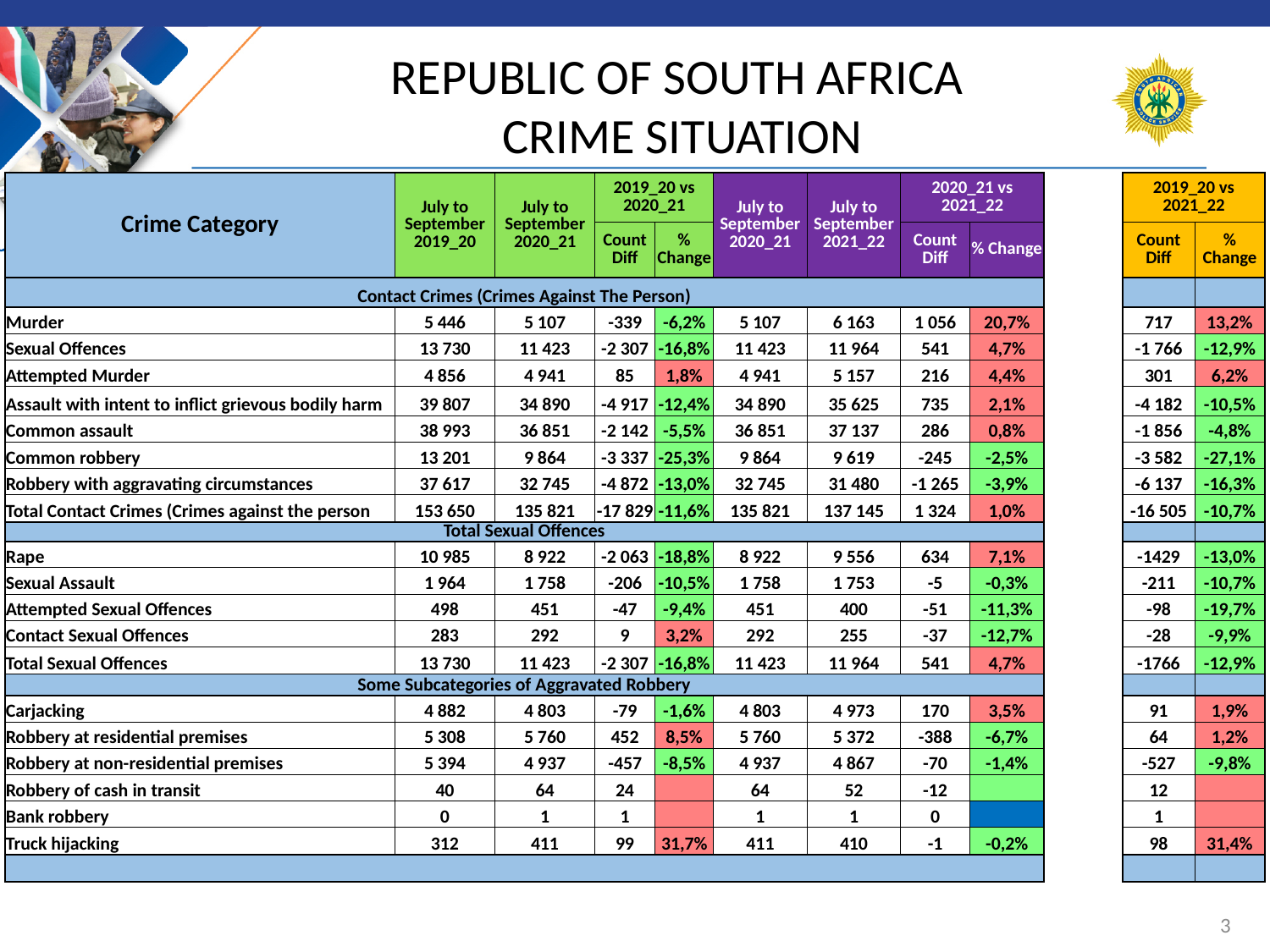

# REPUBLIC OF SOUTH AFRICA CRIME SITUATION
| Crime Category | July to September 2019\_20 | July to September 2020\_21 | 2019\_20 vs 2020\_21 |  | July to September 2020\_21 | July to September 2021\_22 | 2020\_21 vs 2021\_22 |  |  | 2019\_20 vs 2021\_22 |  |
| --- | --- | --- | --- | --- | --- | --- | --- | --- | --- | --- | --- |
|  |  |  | Count Diff | % Change |  |  | Count Diff | % Change |  | Count Diff | % Change |
| Contact Crimes (Crimes Against The Person) |  |  |  |  |  |  |  |  |  |  |  |
| Murder | 5 446 | 5 107 | -339 | -6,2% | 5 107 | 6 163 | 1 056 | 20,7% |  | 717 | 13,2% |
| Sexual Offences | 13 730 | 11 423 | -2 307 | -16,8% | 11 423 | 11 964 | 541 | 4,7% |  | -1 766 | -12,9% |
| Attempted Murder | 4 856 | 4 941 | 85 | 1,8% | 4 941 | 5 157 | 216 | 4,4% |  | 301 | 6,2% |
| Assault with intent to inflict grievous bodily harm | 39 807 | 34 890 | -4 917 | -12,4% | 34 890 | 35 625 | 735 | 2,1% |  | -4 182 | -10,5% |
| Common assault | 38 993 | 36 851 | -2 142 | -5,5% | 36 851 | 37 137 | 286 | 0,8% |  | -1 856 | -4,8% |
| Common robbery | 13 201 | 9 864 | -3 337 | -25,3% | 9 864 | 9 619 | -245 | -2,5% |  | -3 582 | -27,1% |
| Robbery with aggravating circumstances | 37 617 | 32 745 | -4 872 | -13,0% | 32 745 | 31 480 | -1 265 | -3,9% |  | -6 137 | -16,3% |
| Total Contact Crimes (Crimes against the person | 153 650 | 135 821 | -17 829 | -11,6% | 135 821 | 137 145 | 1 324 | 1,0% |  | -16 505 | -10,7% |
| Total Sexual Offences |  |  |  |  |  |  |  |  |  |  |  |
| Rape | 10 985 | 8 922 | -2 063 | -18,8% | 8 922 | 9 556 | 634 | 7,1% |  | -1429 | -13,0% |
| Sexual Assault | 1 964 | 1 758 | -206 | -10,5% | 1 758 | 1 753 | -5 | -0,3% |  | -211 | -10,7% |
| Attempted Sexual Offences | 498 | 451 | -47 | -9,4% | 451 | 400 | -51 | -11,3% |  | -98 | -19,7% |
| Contact Sexual Offences | 283 | 292 | 9 | 3,2% | 292 | 255 | -37 | -12,7% |  | -28 | -9,9% |
| Total Sexual Offences | 13 730 | 11 423 | -2 307 | -16,8% | 11 423 | 11 964 | 541 | 4,7% |  | -1766 | -12,9% |
| Some Subcategories of Aggravated Robbery |  |  |  |  |  |  |  |  |  |  |  |
| Carjacking | 4 882 | 4 803 | -79 | -1,6% | 4 803 | 4 973 | 170 | 3,5% |  | 91 | 1,9% |
| Robbery at residential premises | 5 308 | 5 760 | 452 | 8,5% | 5 760 | 5 372 | -388 | -6,7% |  | 64 | 1,2% |
| Robbery at non-residential premises | 5 394 | 4 937 | -457 | -8,5% | 4 937 | 4 867 | -70 | -1,4% |  | -527 | -9,8% |
| Robbery of cash in transit | 40 | 64 | 24 |  | 64 | 52 | -12 |  |  | 12 |  |
| Bank robbery | 0 | 1 | 1 |  | 1 | 1 | 0 |  |  | 1 |  |
| Truck hijacking | 312 | 411 | 99 | 31,7% | 411 | 410 | -1 | -0,2% |  | 98 | 31,4% |
|  |  |  |  |  |  |  |  |  |  |  |  |
3